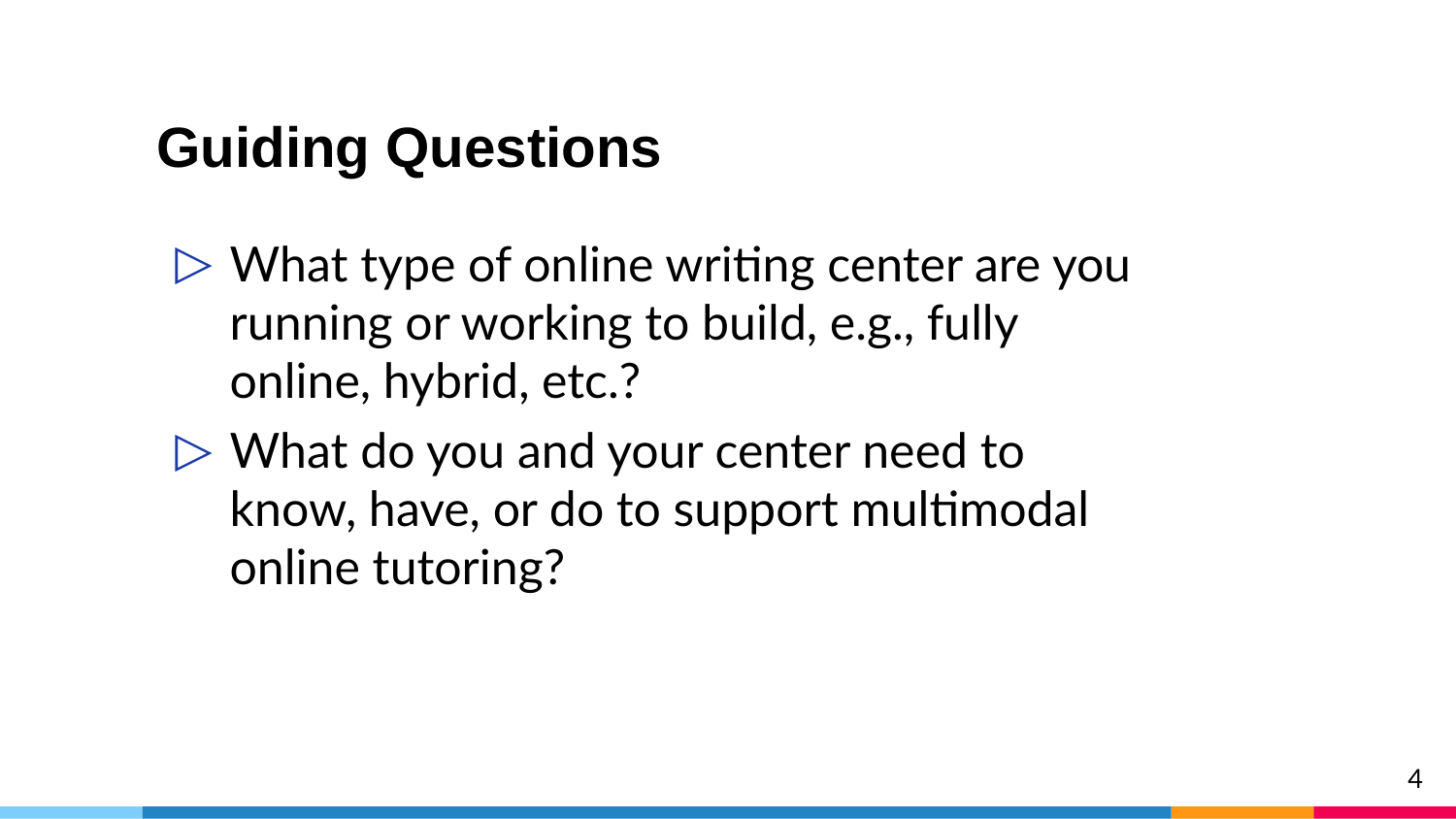

# Guiding Questions
What type of online writing center are you running or working to build, e.g., fully online, hybrid, etc.?
What do you and your center need to know, have, or do to support multimodal online tutoring?
4